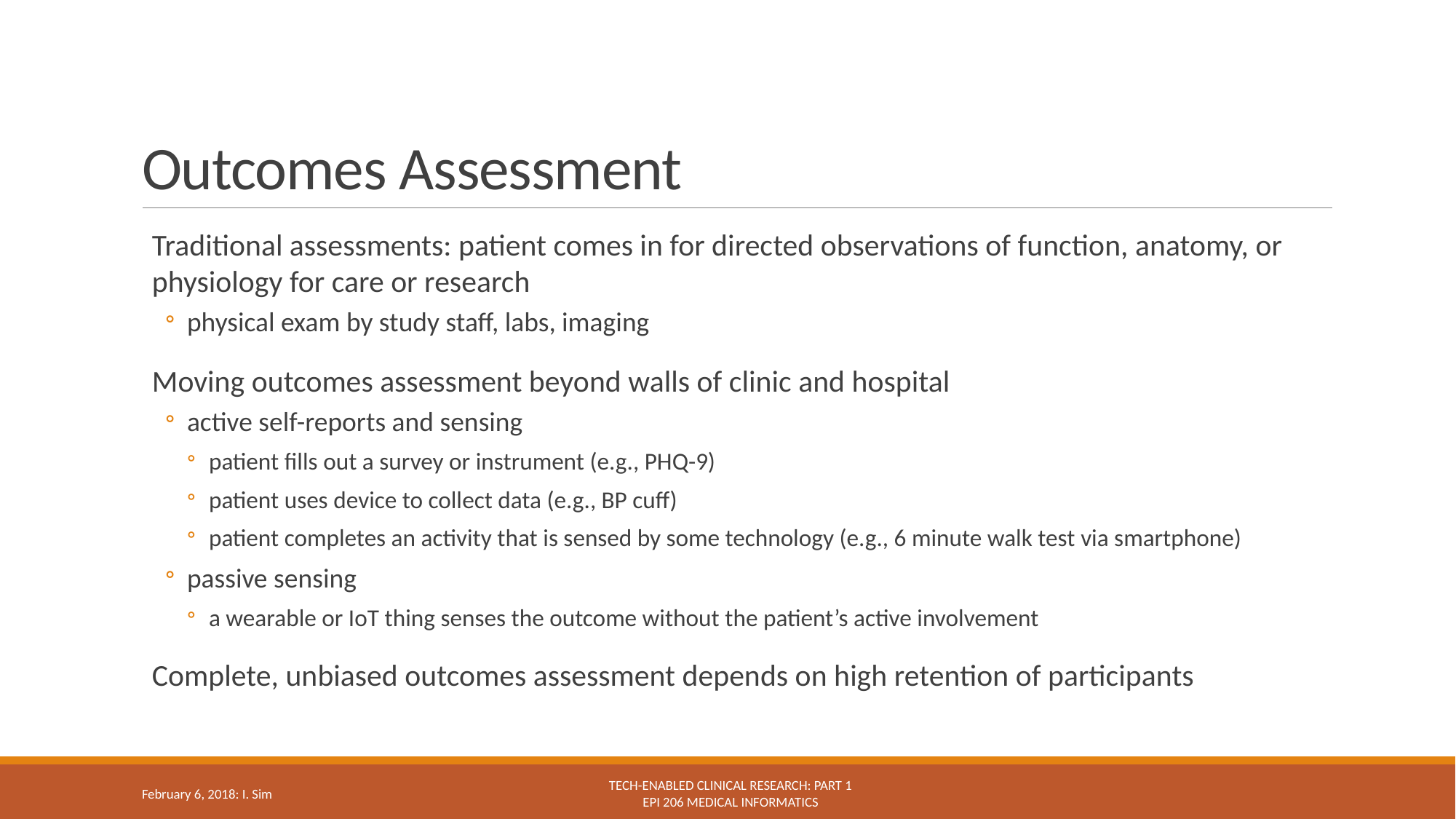

# Outcomes Assessment
Traditional assessments: patient comes in for directed observations of function, anatomy, or physiology for care or research
physical exam by study staff, labs, imaging
Moving outcomes assessment beyond walls of clinic and hospital
active self-reports and sensing
patient fills out a survey or instrument (e.g., PHQ-9)
patient uses device to collect data (e.g., BP cuff)
patient completes an activity that is sensed by some technology (e.g., 6 minute walk test via smartphone)
passive sensing
a wearable or IoT thing senses the outcome without the patient’s active involvement
Complete, unbiased outcomes assessment depends on high retention of participants

Tech-enabled clinical research: Part 1
Epi 206 Medical Informatics
February 6, 2018: I. Sim